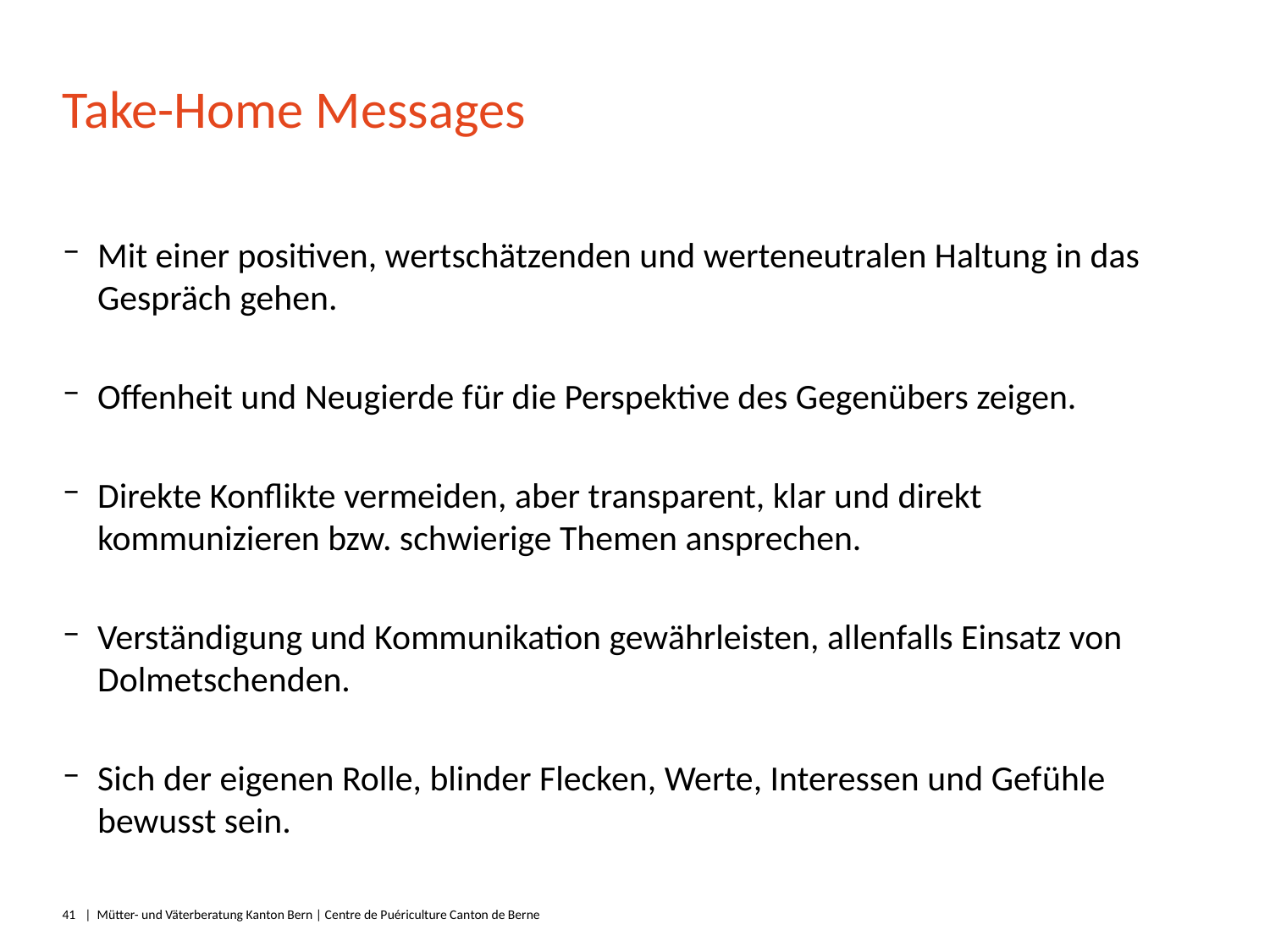

# Take-Home Messages

Mit einer positiven, wertschätzenden und werteneutralen Haltung in das Gespräch gehen.

Offenheit und Neugierde für die Perspektive des Gegenübers zeigen.

Direkte Konflikte vermeiden, aber transparent, klar und direkt kommunizieren bzw. schwierige Themen ansprechen.

Verständigung und Kommunikation gewährleisten, allenfalls Einsatz von Dolmetschenden.

Sich der eigenen Rolle, blinder Flecken, Werte, Interessen und Gefühle bewusst sein.

41
|  Mütter- und Väterberatung Kanton Bern | Centre de Puériculture Canton de Berne